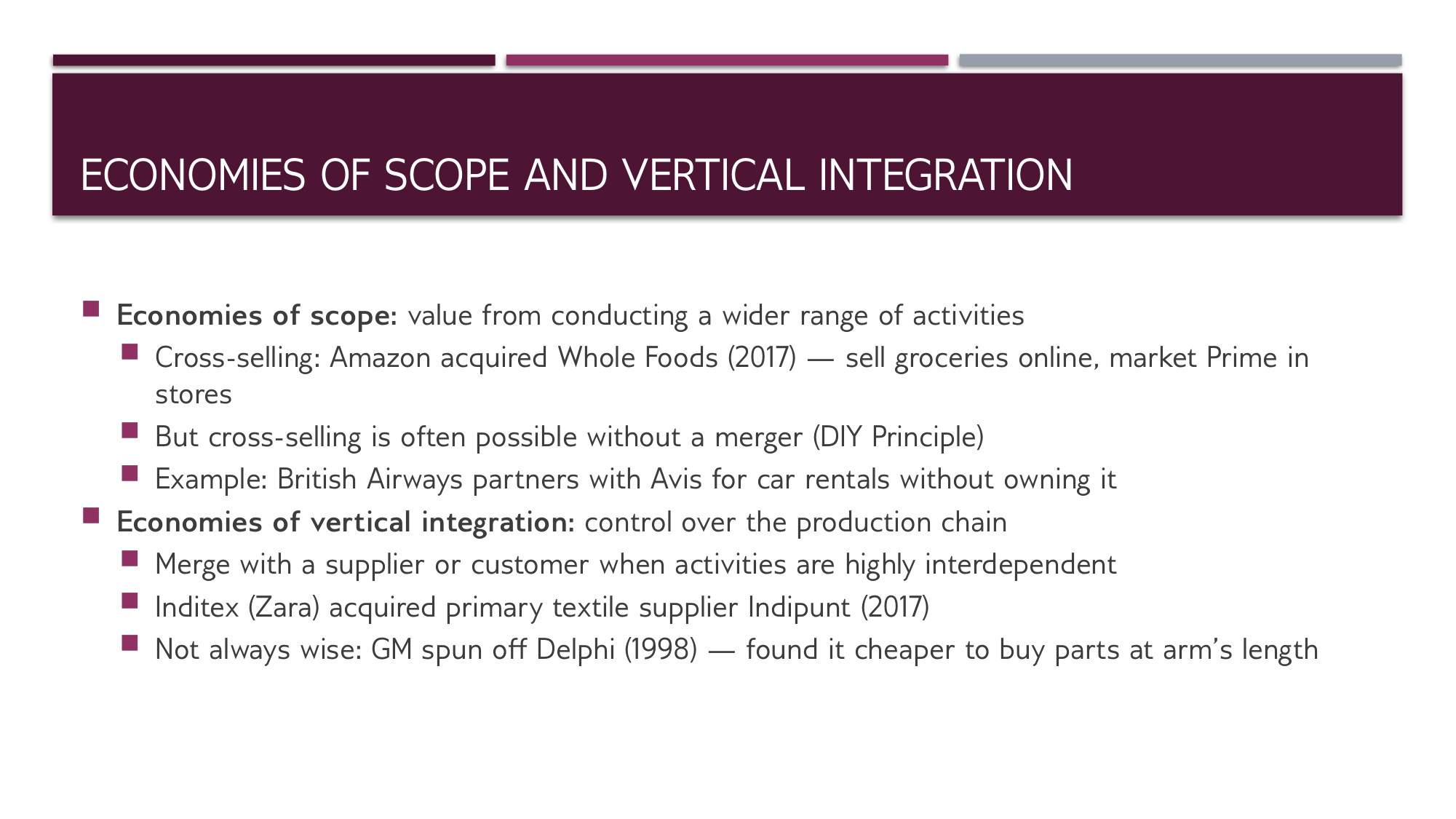

# Economies of Scope and Vertical Integration
Economies of scope: value from conducting a wider range of activities
Cross-selling: Amazon acquired Whole Foods (2017) — sell groceries online, market Prime in stores
But cross-selling is often possible without a merger (DIY Principle)
Example: British Airways partners with Avis for car rentals without owning it
Economies of vertical integration: control over the production chain
Merge with a supplier or customer when activities are highly interdependent
Inditex (Zara) acquired primary textile supplier Indipunt (2017)
Not always wise: GM spun off Delphi (1998) — found it cheaper to buy parts at arm’s length